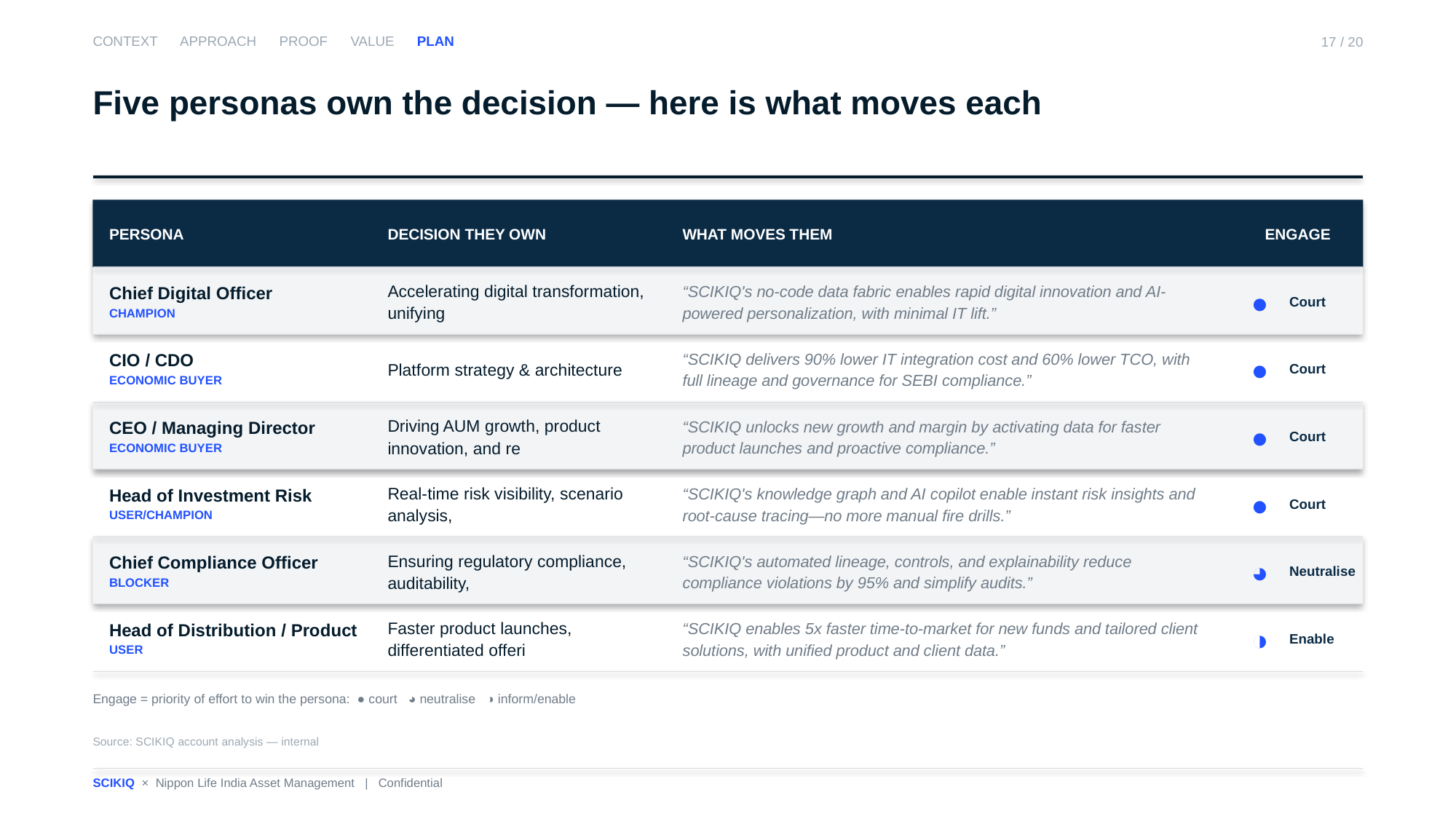

CONTEXT      APPROACH      PROOF      VALUE      PLAN
17 / 20
Five personas own the decision — here is what moves each

PERSONA
DECISION THEY OWN
WHAT MOVES THEM
ENGAGE

Chief Digital Officer
CHAMPION
Accelerating digital transformation, unifying
“SCIKIQ's no-code data fabric enables rapid digital innovation and AI-powered personalization, with minimal IT lift.”
Court
●
CIO / CDO
ECONOMIC BUYER
Platform strategy & architecture
“SCIKIQ delivers 90% lower IT integration cost and 60% lower TCO, with full lineage and governance for SEBI compliance.”
Court
●

CEO / Managing Director
ECONOMIC BUYER
Driving AUM growth, product innovation, and re
“SCIKIQ unlocks new growth and margin by activating data for faster product launches and proactive compliance.”
Court
●
Head of Investment Risk
USER/CHAMPION
Real-time risk visibility, scenario analysis,
“SCIKIQ's knowledge graph and AI copilot enable instant risk insights and root-cause tracing—no more manual fire drills.”
Court
●

Chief Compliance Officer
BLOCKER
Ensuring regulatory compliance, auditability,
“SCIKIQ's automated lineage, controls, and explainability reduce compliance violations by 95% and simplify audits.”
Neutralise
◕
Head of Distribution / Product
USER
Faster product launches, differentiated offeri
“SCIKIQ enables 5x faster time-to-market for new funds and tailored client solutions, with unified product and client data.”
Enable
◑
Engage = priority of effort to win the persona:  ● court   ◕ neutralise   ◑ inform/enable
Source: SCIKIQ account analysis — internal
SCIKIQ  ×  Nippon Life India Asset Management   |   Confidential